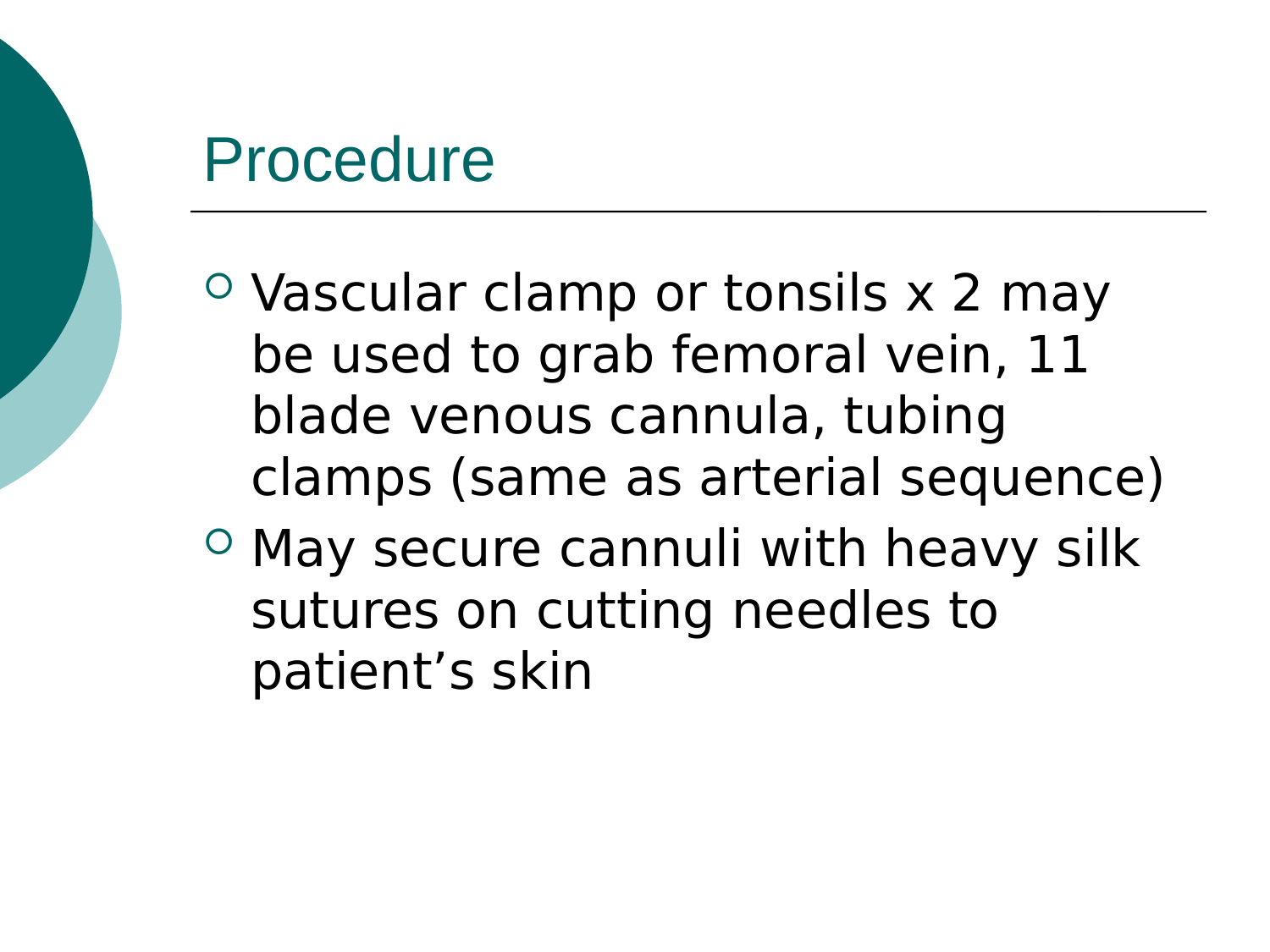

# Procedure
Vascular clamp or tonsils x 2 may be used to grab femoral vein, 11 blade venous cannula, tubing clamps (same as arterial sequence)
May secure cannuli with heavy silk sutures on cutting needles to patient’s skin